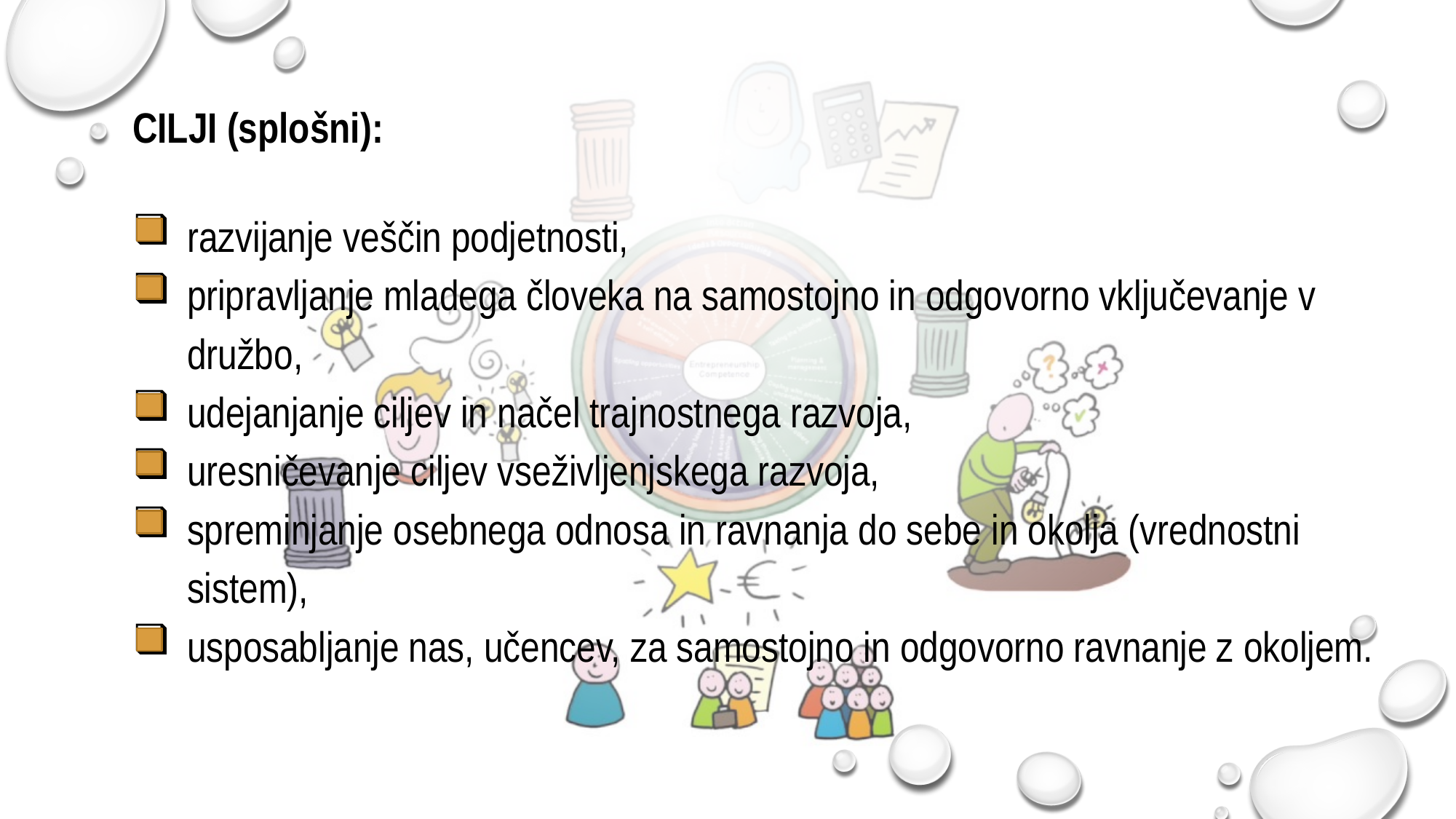

CILJI (splošni):

razvijanje veščin podjetnosti,
pripravljanje mladega človeka na samostojno in odgovorno vključevanje v družbo,
udejanjanje ciljev in načel trajnostnega razvoja,
uresničevanje ciljev vseživljenjskega razvoja,
spreminjanje osebnega odnosa in ravnanja do sebe in okolja (vrednostni sistem),
usposabljanje nas, učencev, za samostojno in odgovorno ravnanje z okoljem.